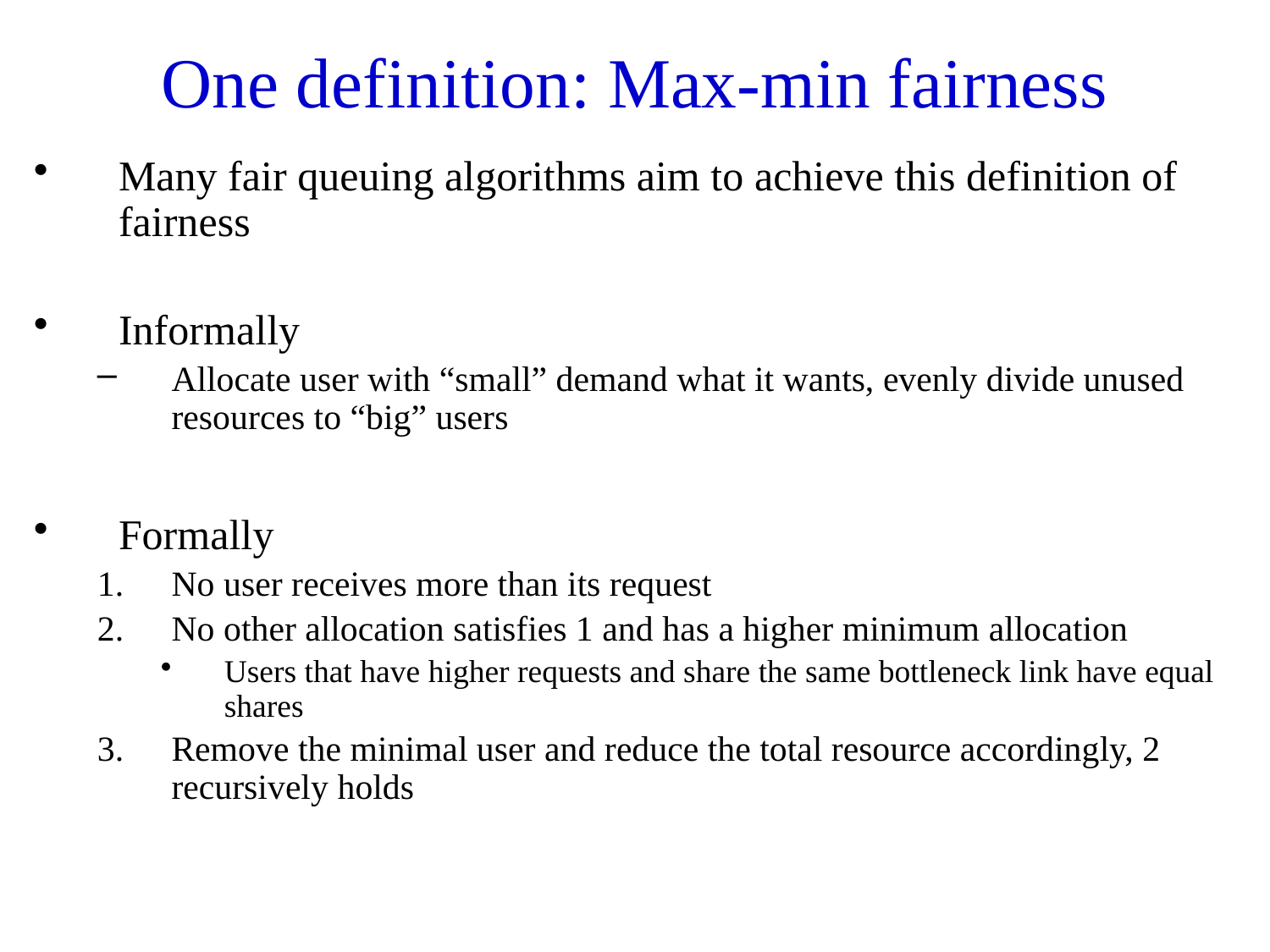

# One definition: Max-min fairness
Many fair queuing algorithms aim to achieve this definition of fairness

Informally
Allocate user with “small” demand what it wants, evenly divide unused resources to “big” users

Formally
No user receives more than its request
No other allocation satisfies 1 and has a higher minimum allocation
Users that have higher requests and share the same bottleneck link have equal shares
Remove the minimal user and reduce the total resource accordingly, 2 recursively holds